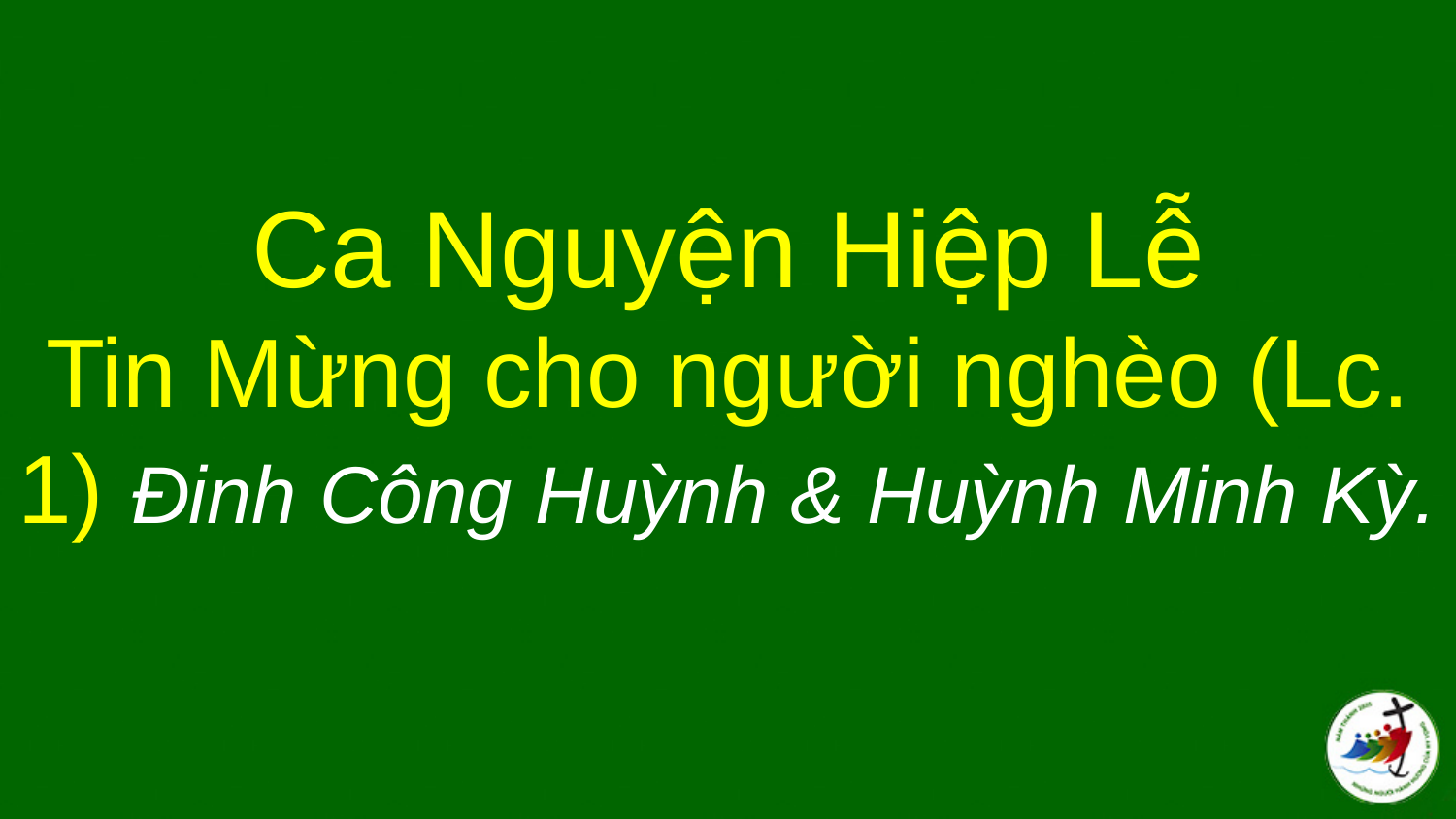

# Ca Nguyện Hiệp Lễ Tin Mừng cho người nghèo (Lc. 1) Đinh Công Huỳnh & Huỳnh Minh Kỳ.